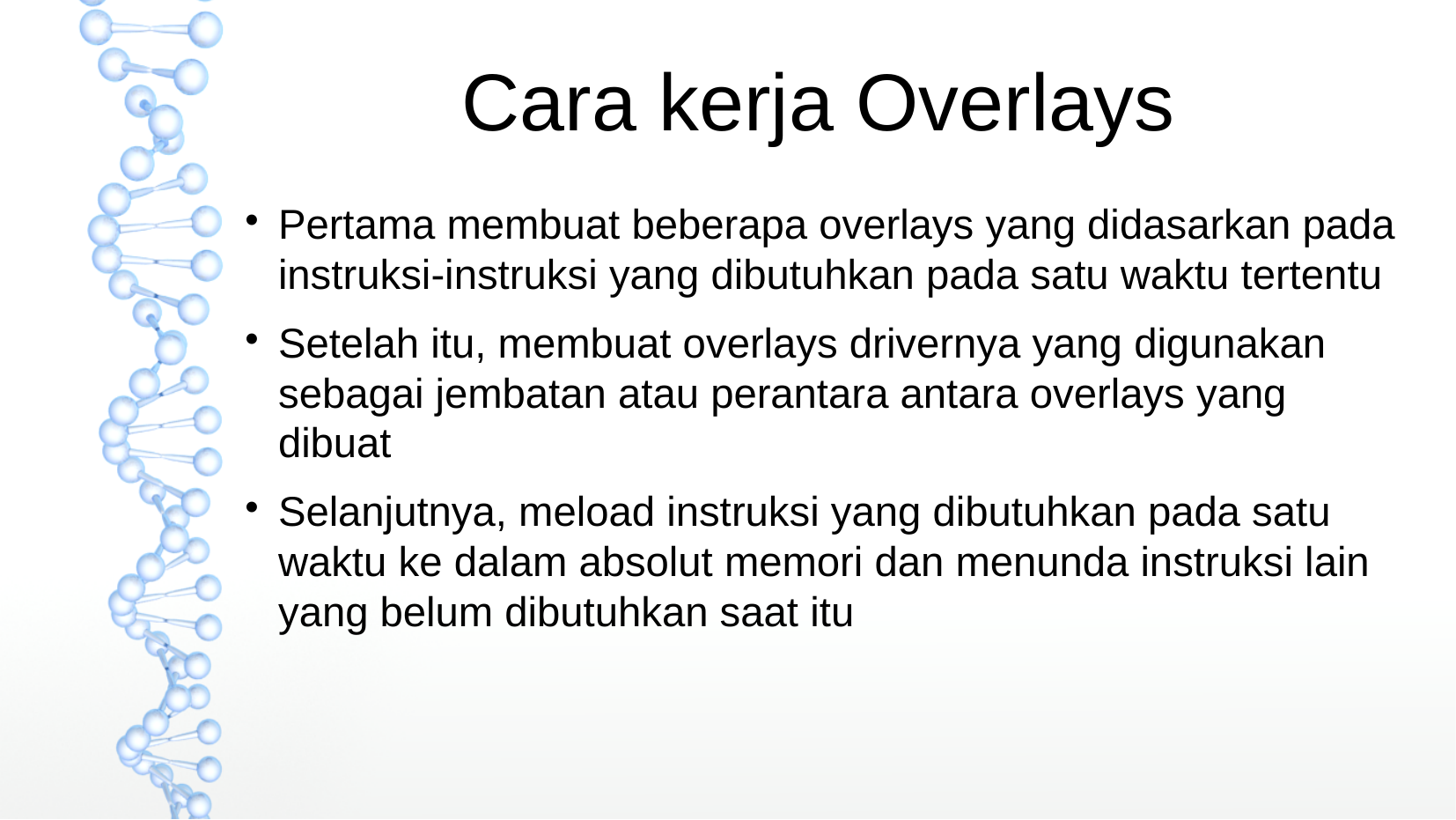

Cara kerja Overlays
Pertama membuat beberapa overlays yang didasarkan pada instruksi-instruksi yang dibutuhkan pada satu waktu tertentu
Setelah itu, membuat overlays drivernya yang digunakan sebagai jembatan atau perantara antara overlays yang dibuat
Selanjutnya, meload instruksi yang dibutuhkan pada satu waktu ke dalam absolut memori dan menunda instruksi lain yang belum dibutuhkan saat itu